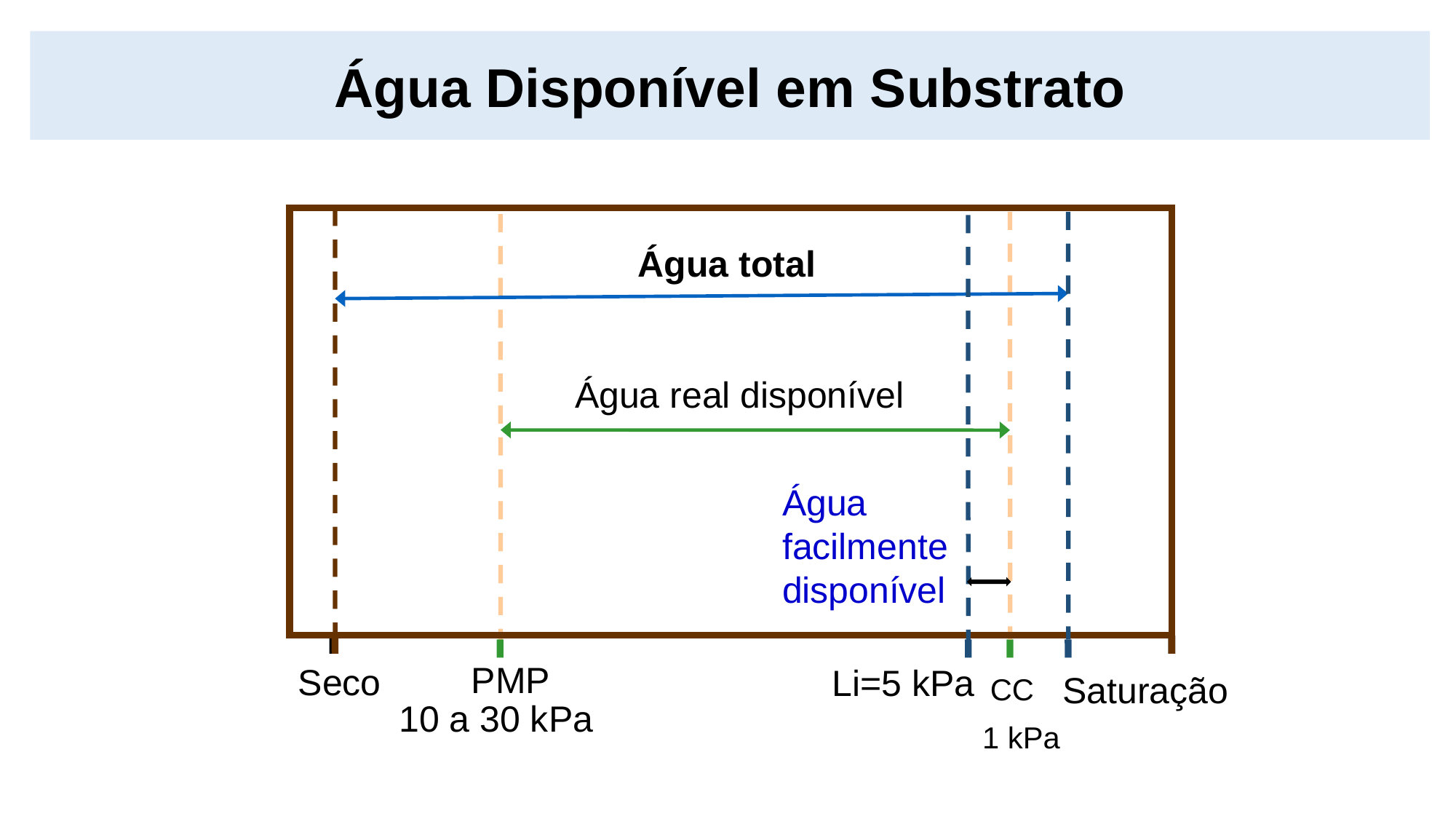

Água Disponível em Substrato

 Água total
Seco
Saturação

Água real disponível

PMP
CC

Água facilmente disponível

Li=5 kPa
10 a 30 kPa
1 kPa